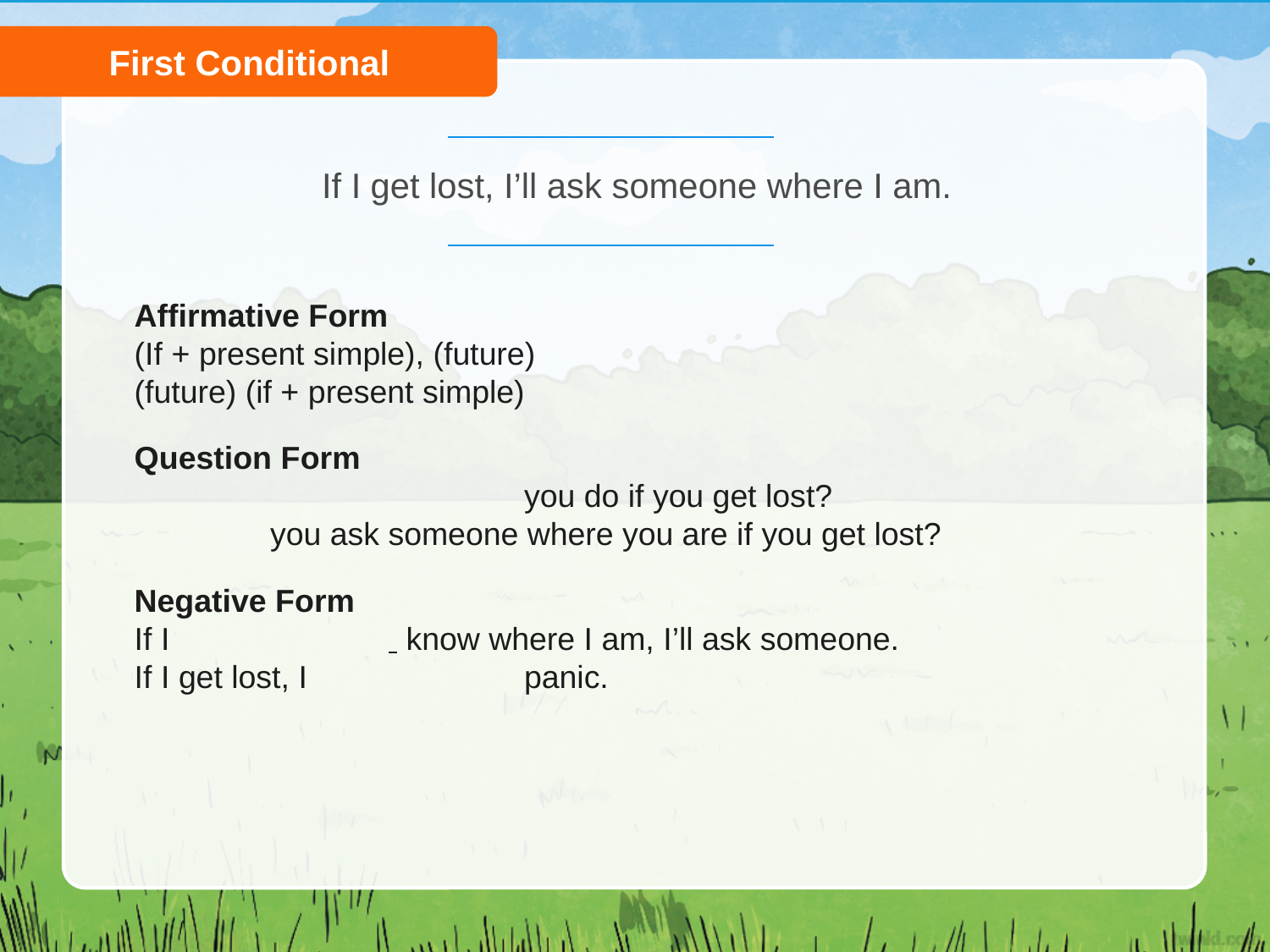

First Conditional
If I get lost, I’ll ask someone where I am.
Affirmative Form
(If + present simple), (future)
(future) (if + present simple)
Question Form
		 	 you do if you get lost?
	 you ask someone where you are if you get lost?
Negative Form
If I 		  know where I am, I’ll ask someone.
If I get lost, I 		 panic.